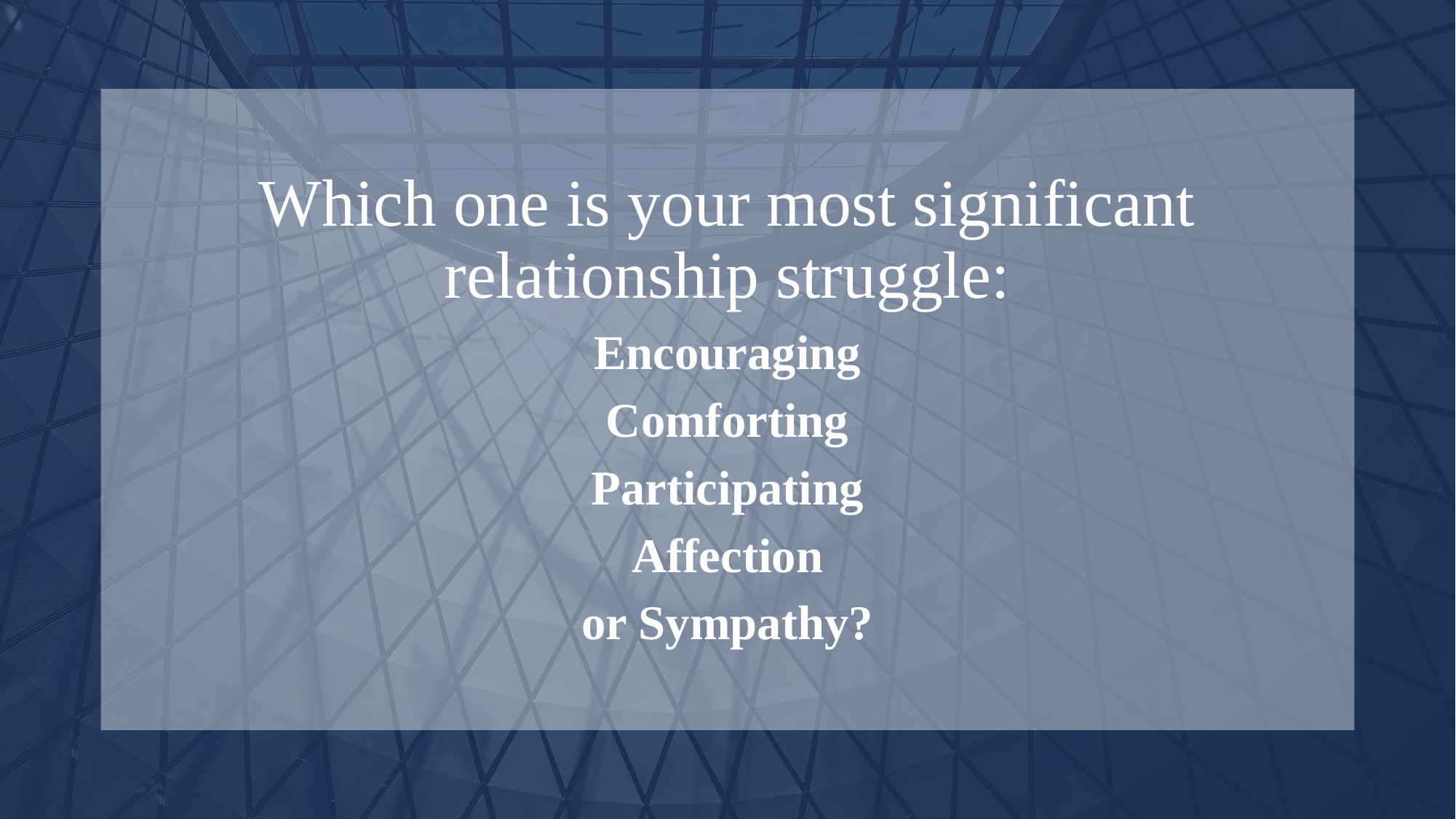

Which one is your most significant relationship struggle:
Encouraging
Comforting
Participating
Affection
or Sympathy?